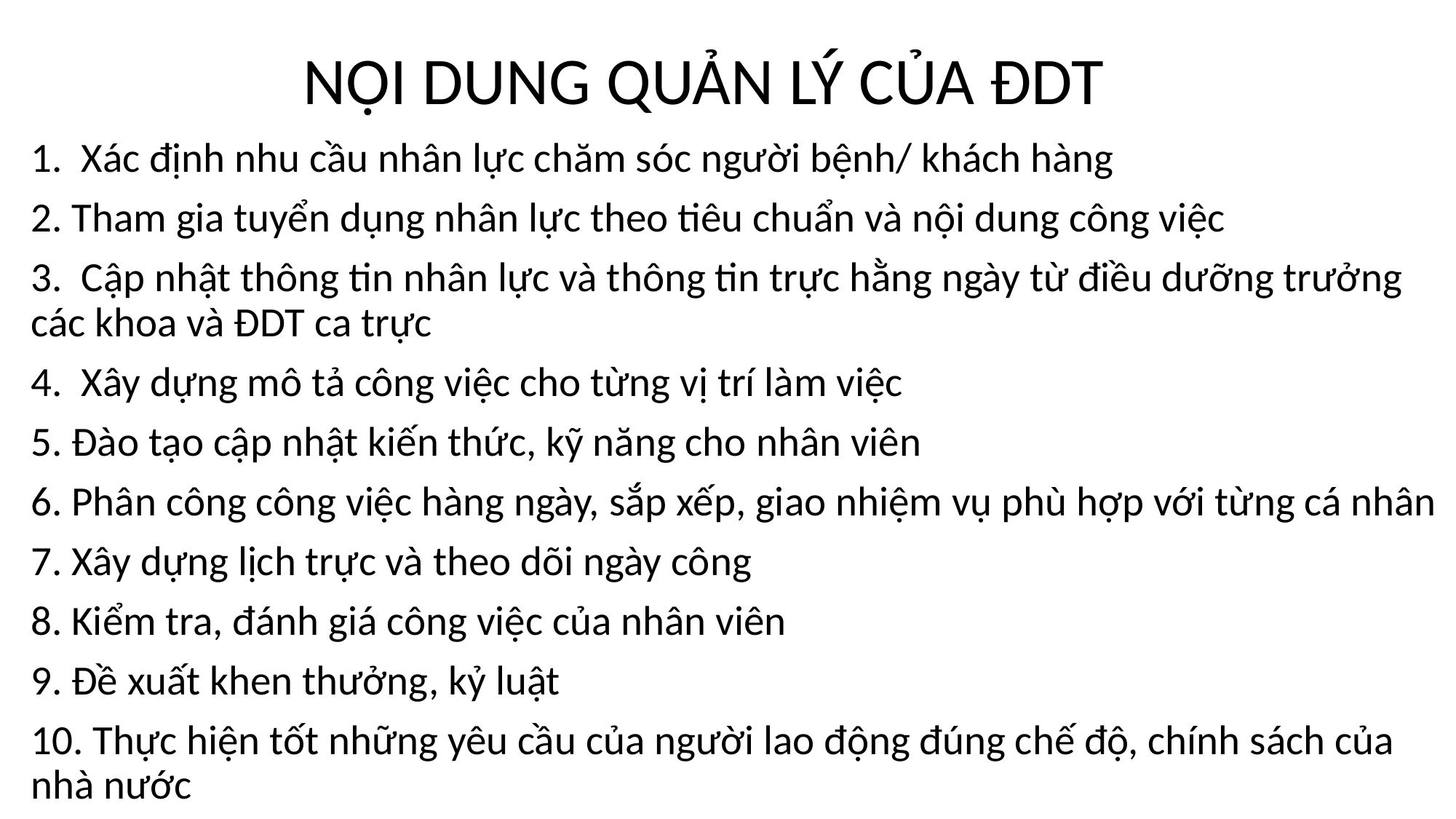

# NỘI DUNG QUẢN LÝ CỦA ĐDT
1.  Xác định nhu cầu nhân lực chăm sóc người bệnh/ khách hàng
2. Tham gia tuyển dụng nhân lực theo tiêu chuẩn và nội dung công việc
3.  Cập nhật thông tin nhân lực và thông tin trực hằng ngày từ điều dưỡng trưởng các khoa và ĐDT ca trực
4.  Xây dựng mô tả công việc cho từng vị trí làm việc
5. Đào tạo cập nhật kiến thức, kỹ năng cho nhân viên
6. Phân công công việc hàng ngày, sắp xếp, giao nhiệm vụ phù hợp với từng cá nhân
7. Xây dựng lịch trực và theo dõi ngày công
8. Kiểm tra, đánh giá công việc của nhân viên
9. Đề xuất khen thưởng, kỷ luật
10. Thực hiện tốt những yêu cầu của người lao động đúng chế độ, chính sách của nhà nước